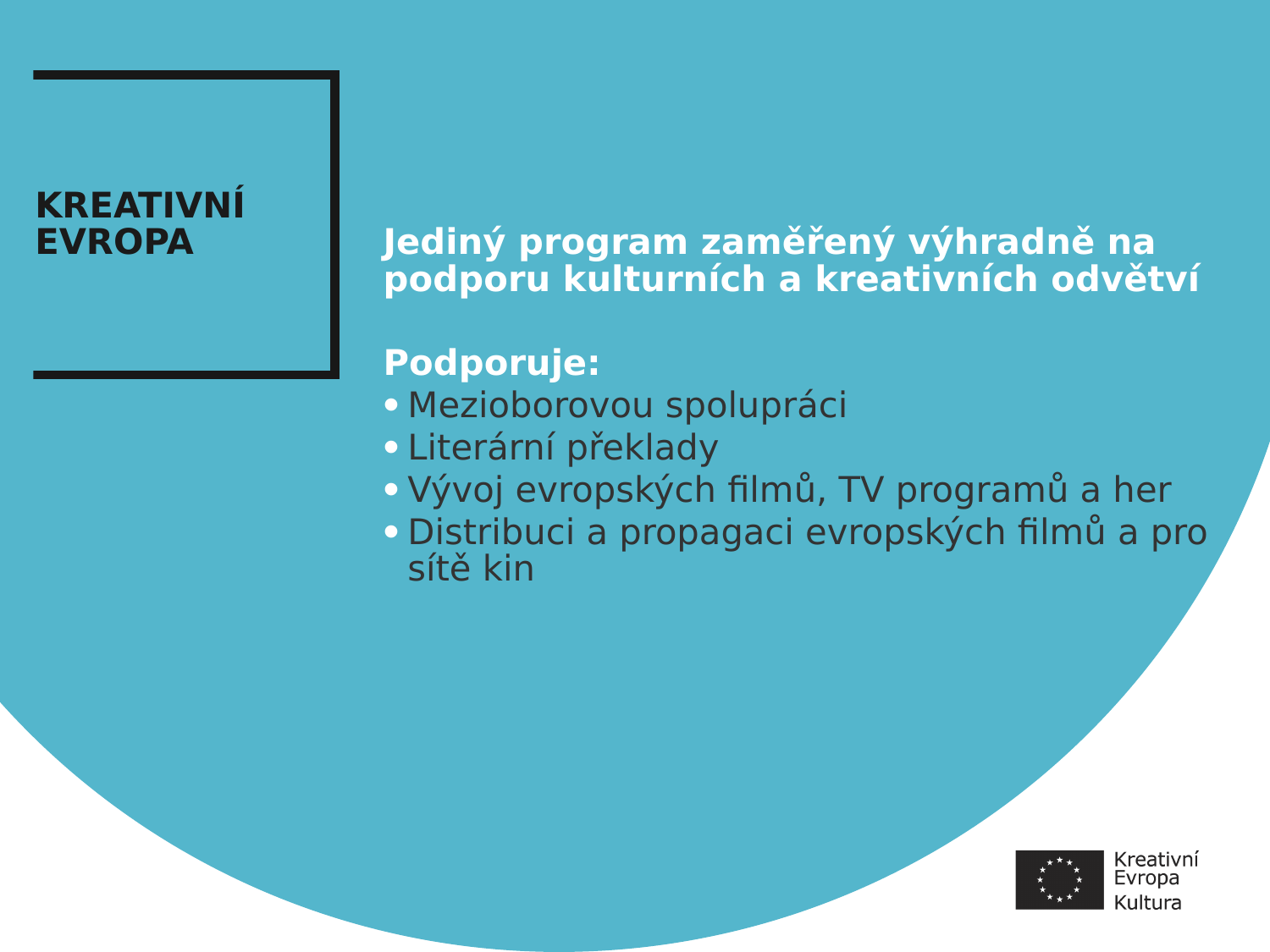

# KREATIVNÍ EVROPA
Jediný program zaměřený výhradně na podporu kulturních a kreativních odvětví

Podporuje:
Mezioborovou spolupráci
Literární překlady
Vývoj evropských filmů, TV programů a her
Distribuci a propagaci evropských filmů a pro sítě kin